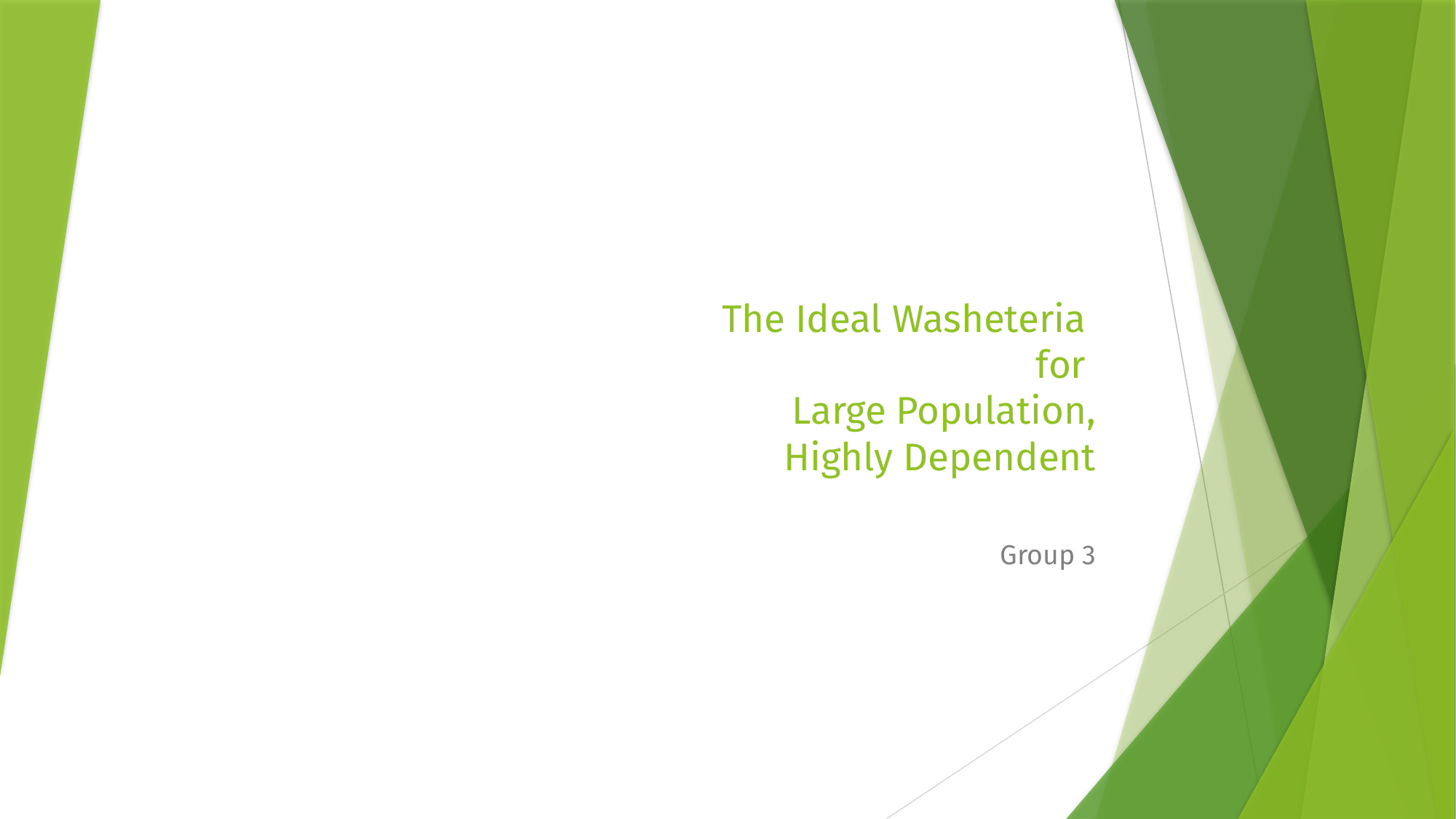

# The Ideal Washeteria for Large Population, Highly Dependent

Group 3